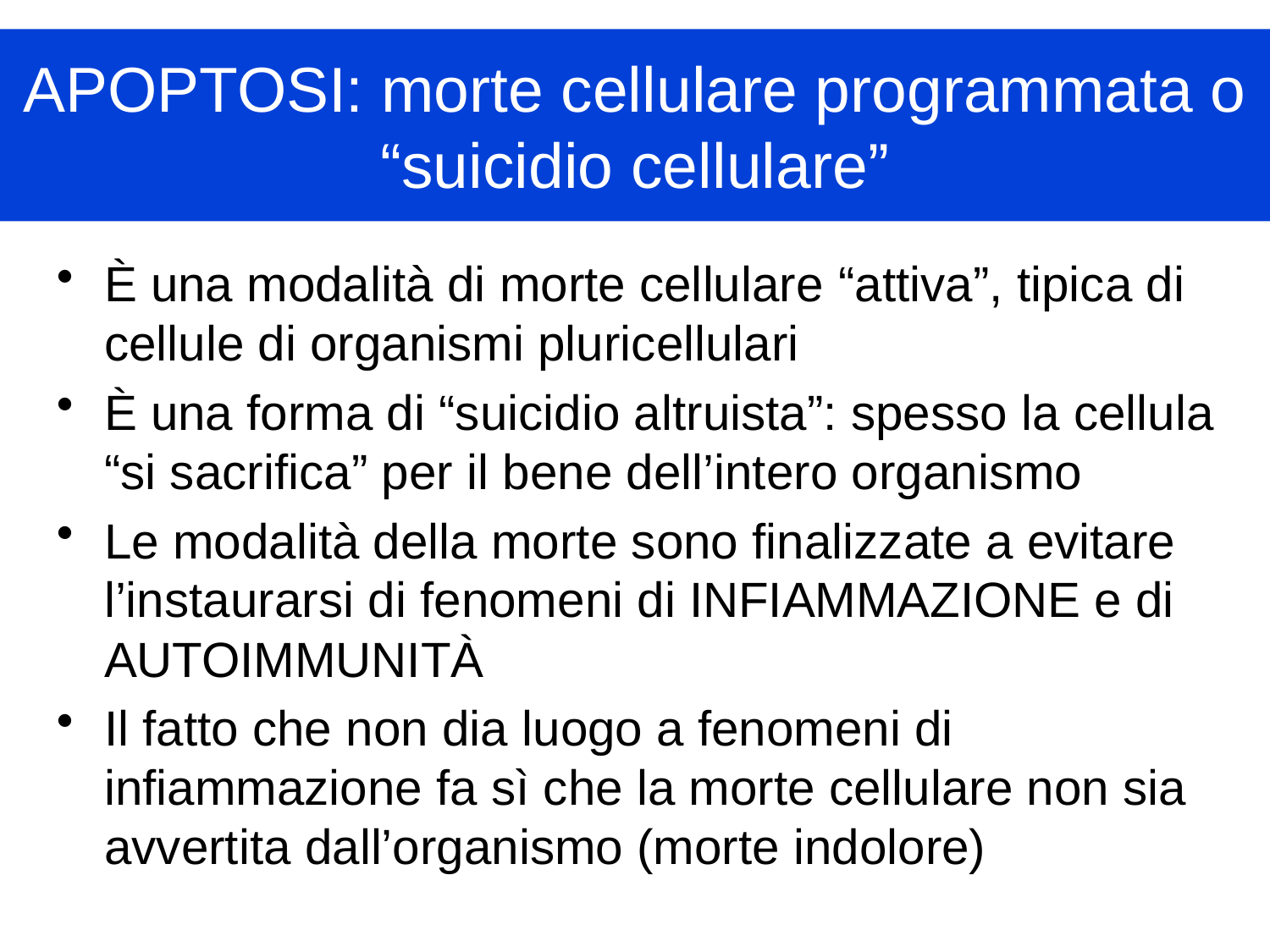

# APOPTOSI: morte cellulare programmata o “suicidio cellulare”
È una modalità di morte cellulare “attiva”, tipica di cellule di organismi pluricellulari
È una forma di “suicidio altruista”: spesso la cellula “si sacrifica” per il bene dell’intero organismo
Le modalità della morte sono finalizzate a evitare l’instaurarsi di fenomeni di INFIAMMAZIONE e di AUTOIMMUNITÀ
Il fatto che non dia luogo a fenomeni di infiammazione fa sì che la morte cellulare non sia avvertita dall’organismo (morte indolore)